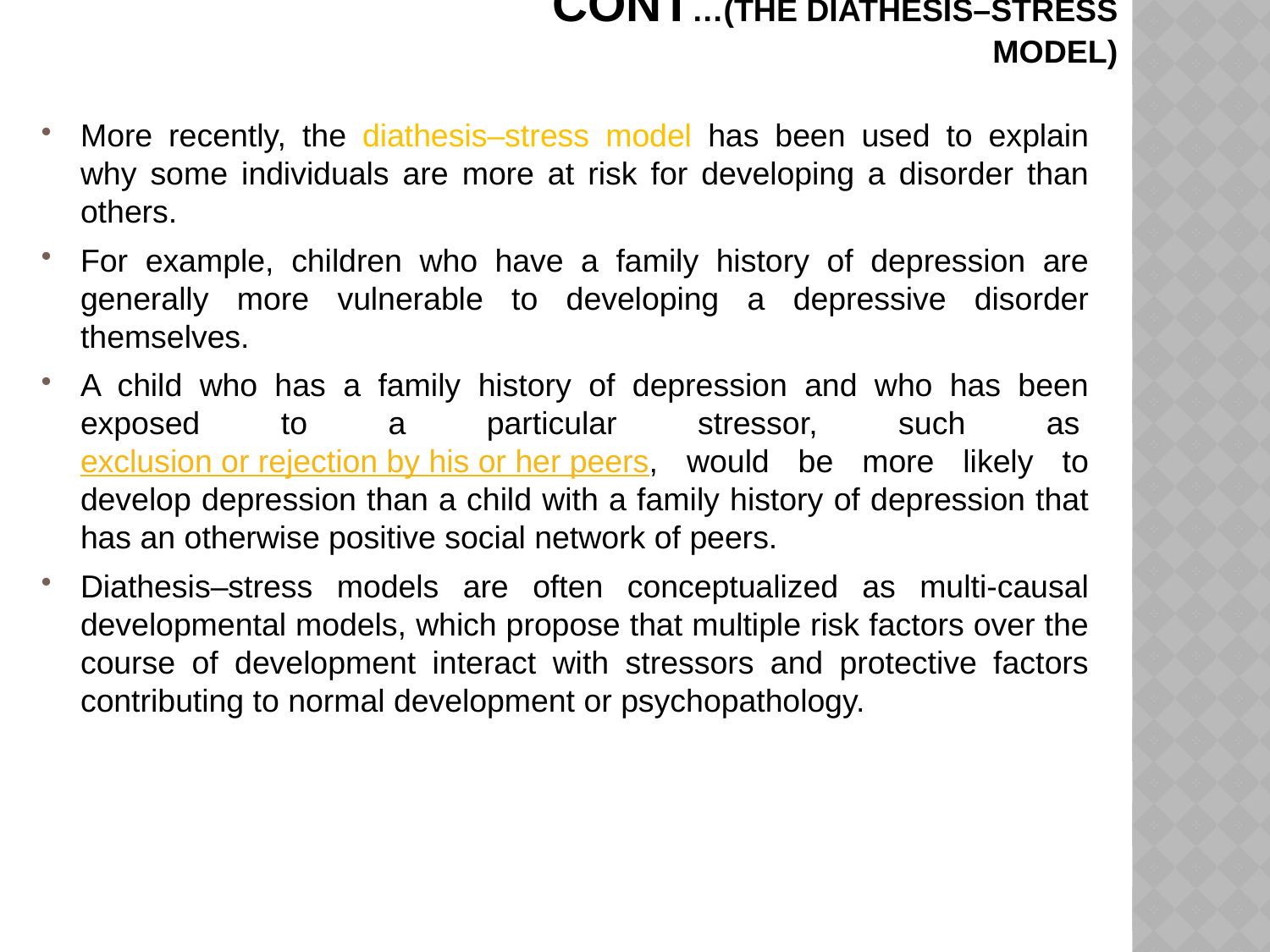

# CONT…(THE DIATHESIS–STRESS MODEL)
More recently, the diathesis–stress model has been used to explain why some individuals are more at risk for developing a disorder than others.
For example, children who have a family history of depression are generally more vulnerable to developing a depressive disorder themselves.
A child who has a family history of depression and who has been exposed to a particular stressor, such as exclusion or rejection by his or her peers, would be more likely to develop depression than a child with a family history of depression that has an otherwise positive social network of peers.
Diathesis–stress models are often conceptualized as multi-causal developmental models, which propose that multiple risk factors over the course of development interact with stressors and protective factors contributing to normal development or psychopathology.